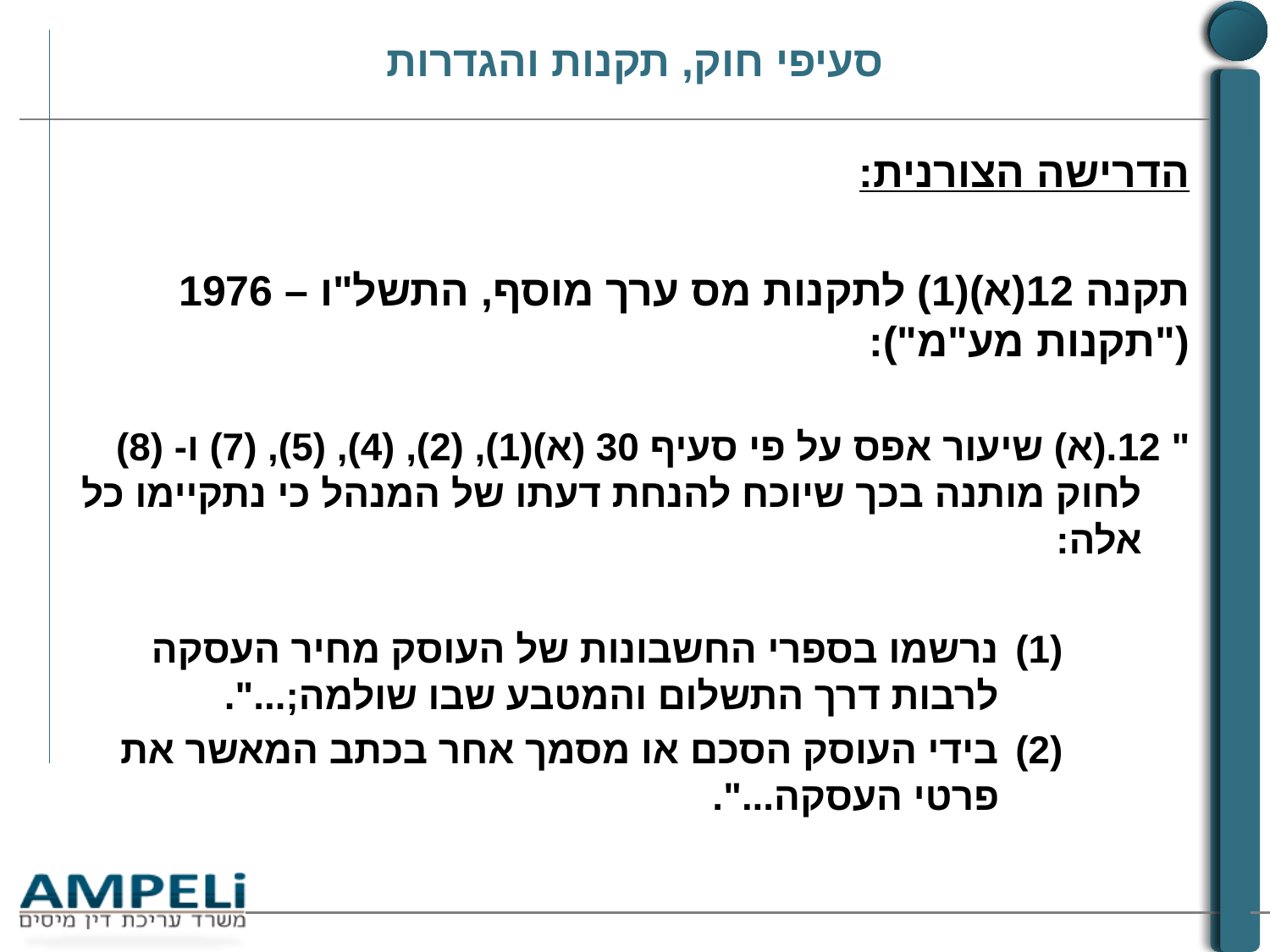

# סעיפי חוק, תקנות והגדרות
הדרישה הצורנית:

תקנה 12(א)(1) לתקנות מס ערך מוסף, התשל"ו – 1976 ("תקנות מע"מ"):

" 12.(א) שיעור אפס על פי סעיף 30 (א)(1), (2), (4), (5), (7) ו- (8) לחוק מותנה בכך שיוכח להנחת דעתו של המנהל כי נתקיימו כל אלה:

נרשמו בספרי החשבונות של העוסק מחיר העסקה לרבות דרך התשלום והמטבע שבו שולמה;...".
בידי העוסק הסכם או מסמך אחר בכתב המאשר את פרטי העסקה...".